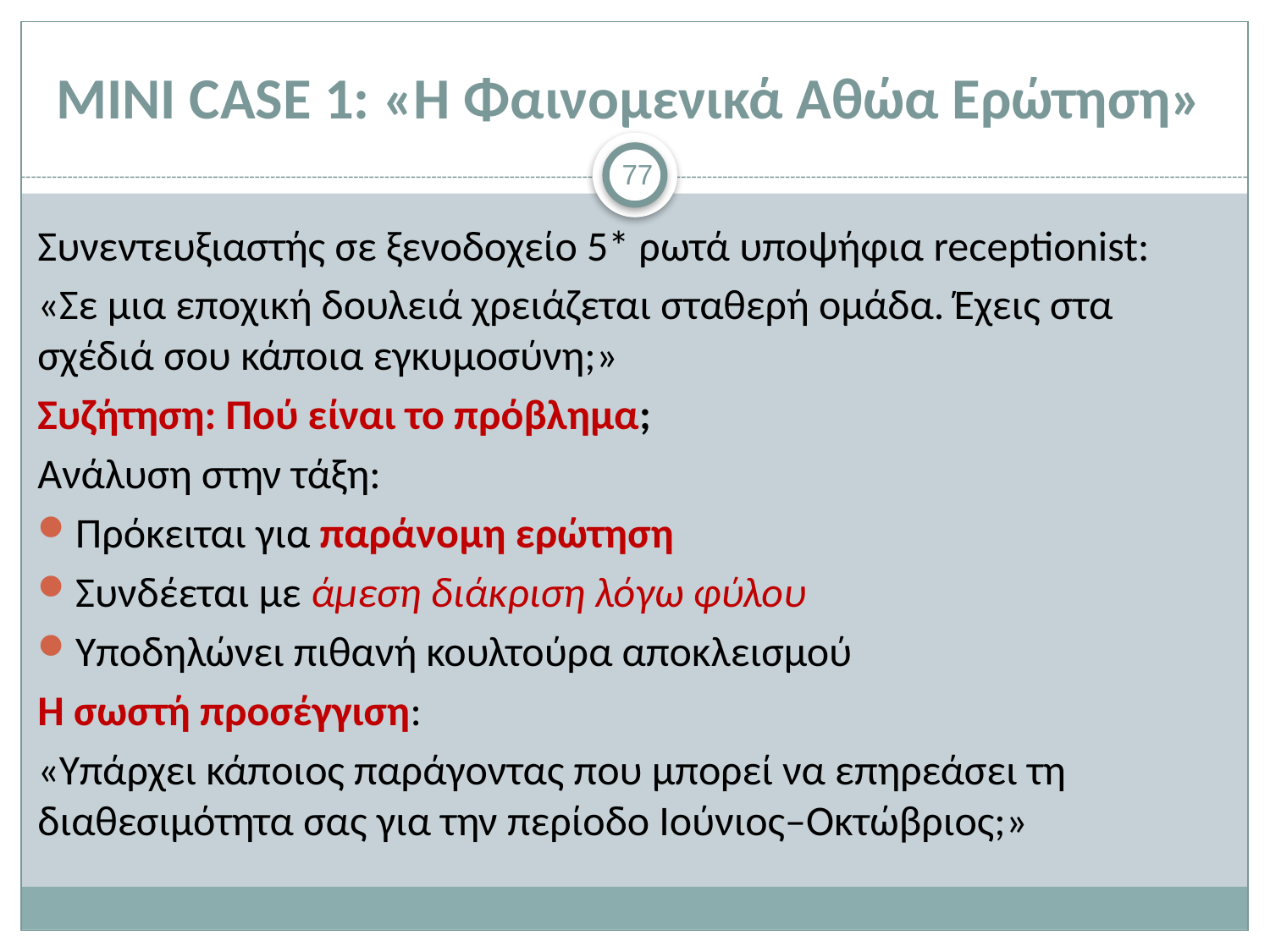

# MINI CASE 1: «Η Φαινομενικά Αθώα Ερώτηση»
77
Συνεντευξιαστής σε ξενοδοχείο 5* ρωτά υποψήφια receptionist:
«Σε μια εποχική δουλειά χρειάζεται σταθερή ομάδα. Έχεις στα σχέδιά σου κάποια εγκυμοσύνη;»
Συζήτηση: Πού είναι το πρόβλημα;
Ανάλυση στην τάξη:
Πρόκειται για παράνομη ερώτηση
Συνδέεται με άμεση διάκριση λόγω φύλου
Υποδηλώνει πιθανή κουλτούρα αποκλεισμού
Η σωστή προσέγγιση:
«Υπάρχει κάποιος παράγοντας που μπορεί να επηρεάσει τη διαθεσιμότητα σας για την περίοδο Ιούνιος–Οκτώβριος;»